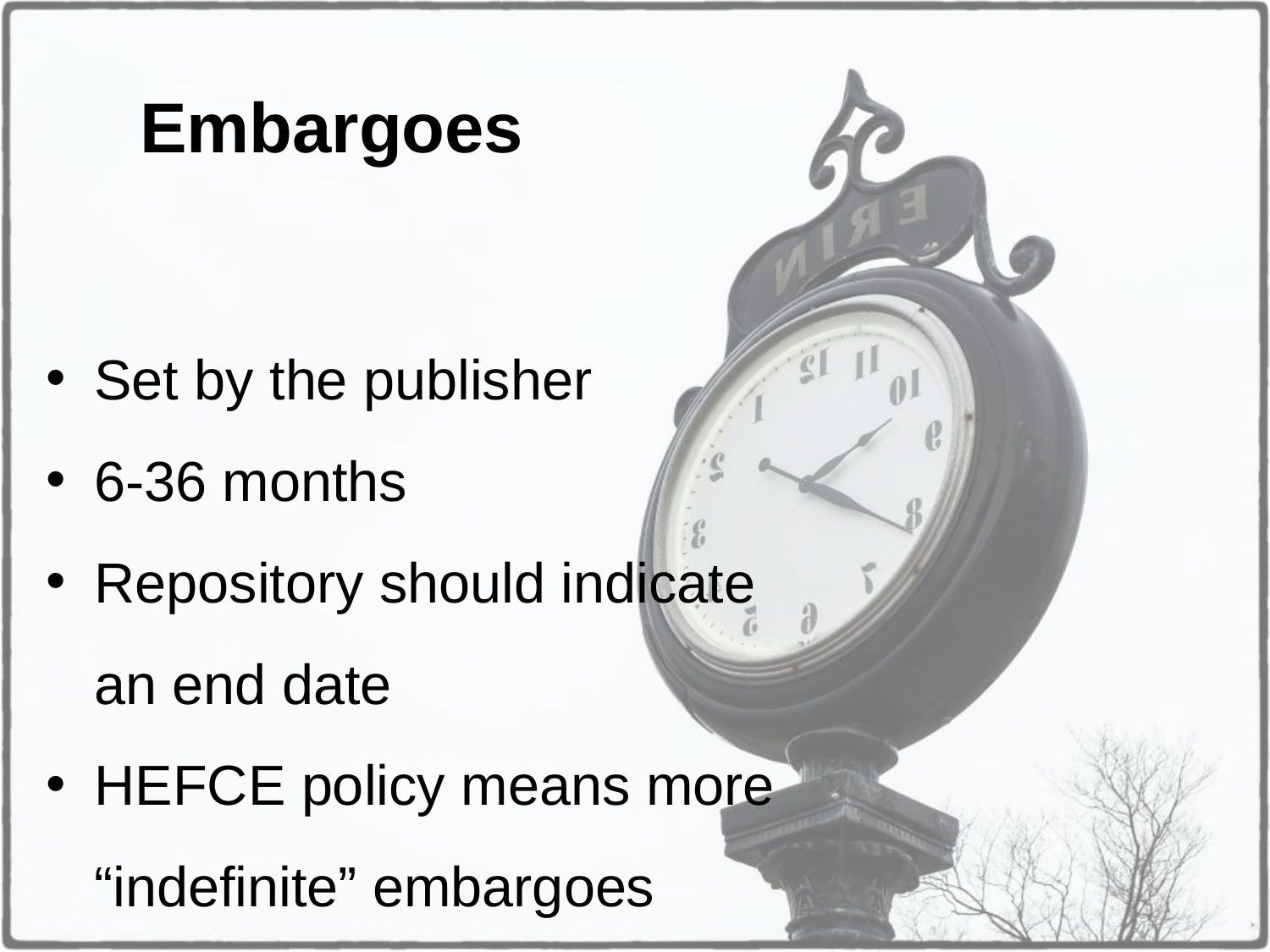

Embargoes
Set by the publisher
6-36 months
Repository should indicate an end date
HEFCE policy means more “indefinite” embargoes